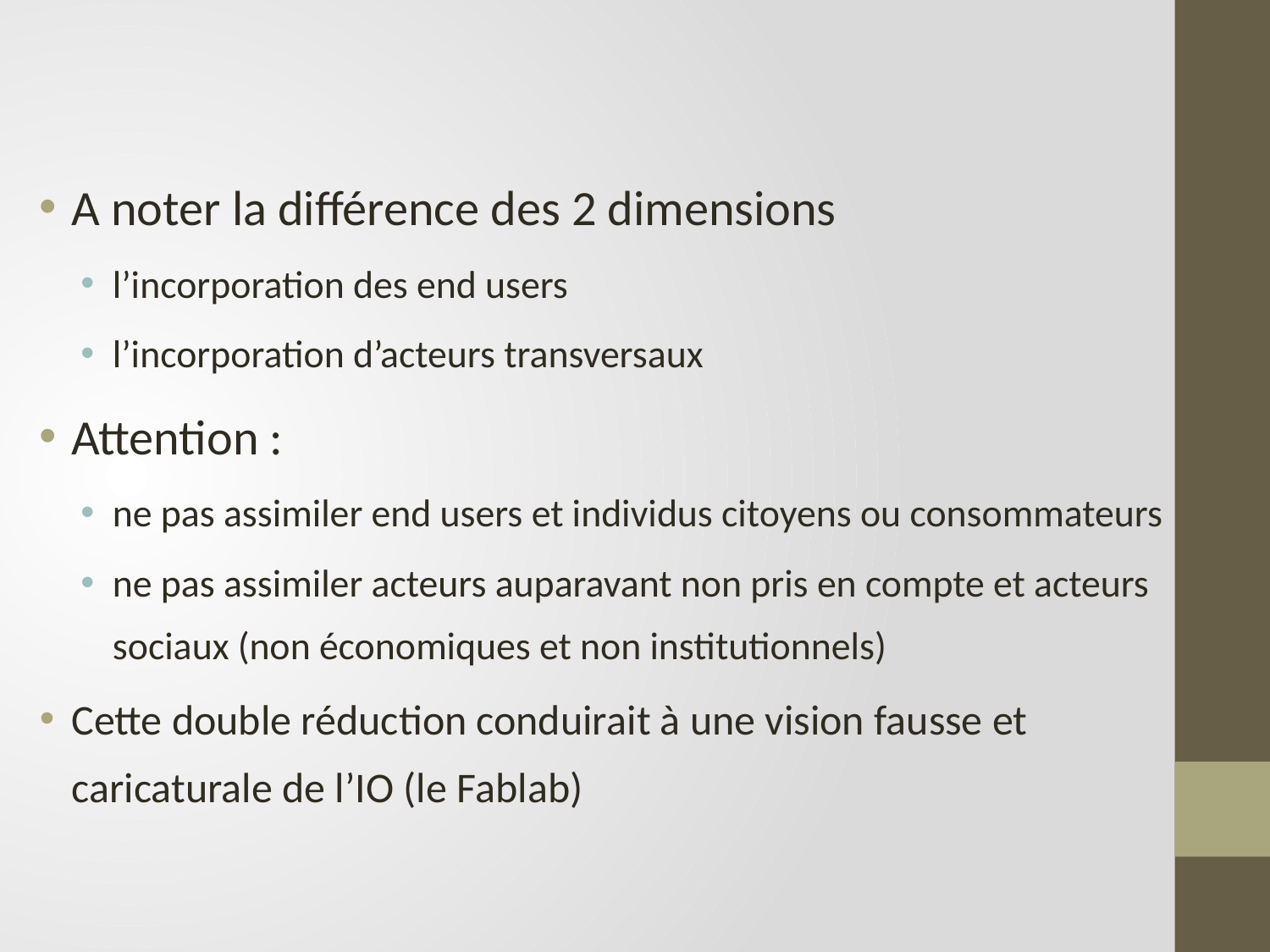

A noter la différence des 2 dimensions
l’incorporation des end users
l’incorporation d’acteurs transversaux
Attention :
ne pas assimiler end users et individus citoyens ou consommateurs
ne pas assimiler acteurs auparavant non pris en compte et acteurs sociaux (non économiques et non institutionnels)
Cette double réduction conduirait à une vision fausse et caricaturale de l’IO (le Fablab)